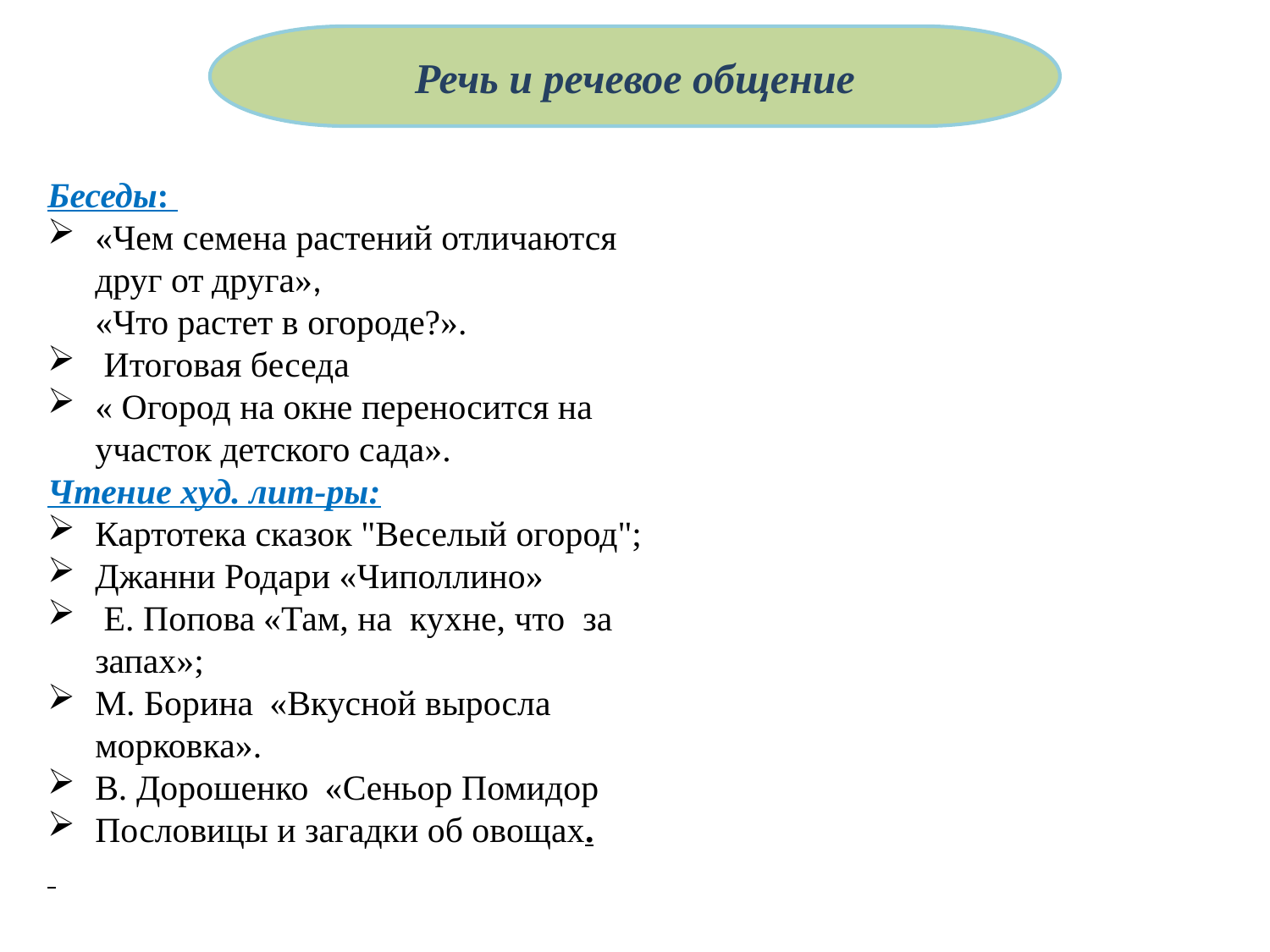

Речь и речевое общение
Беседы:
«Чем семена растений отличаются друг от друга»,
«Что растет в огороде?».
 Итоговая беседа
« Огород на окне переносится на участок детского сада».
Чтение худ. лит-ры:
Картотека сказок "Веселый огород";
Джанни Родари «Чиполлино»
 Е. Попова «Там, на  кухне, что  за  запах»;
М. Борина  «Вкусной выросла морковка».
В. Дорошенко  «Сеньор Помидор
Пословицы и загадки об овощах.